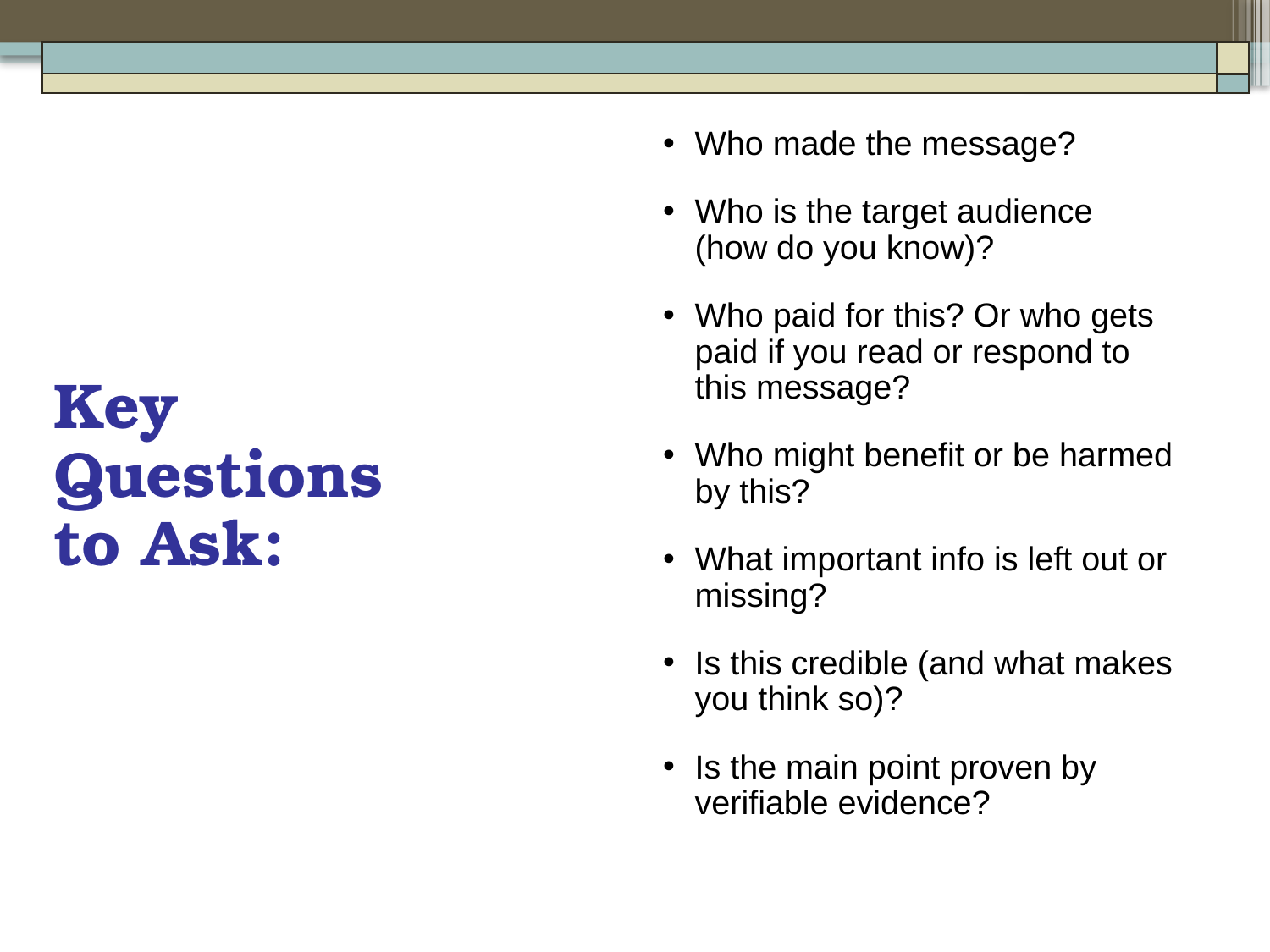

Who made the message?
Who is the target audience (how do you know)?
Who paid for this? Or who gets paid if you read or respond to this message?
Who might benefit or be harmed by this?
What important info is left out or missing?
Is this credible (and what makes you think so)?
Is the main point proven by verifiable evidence?
# Key Questions to Ask: